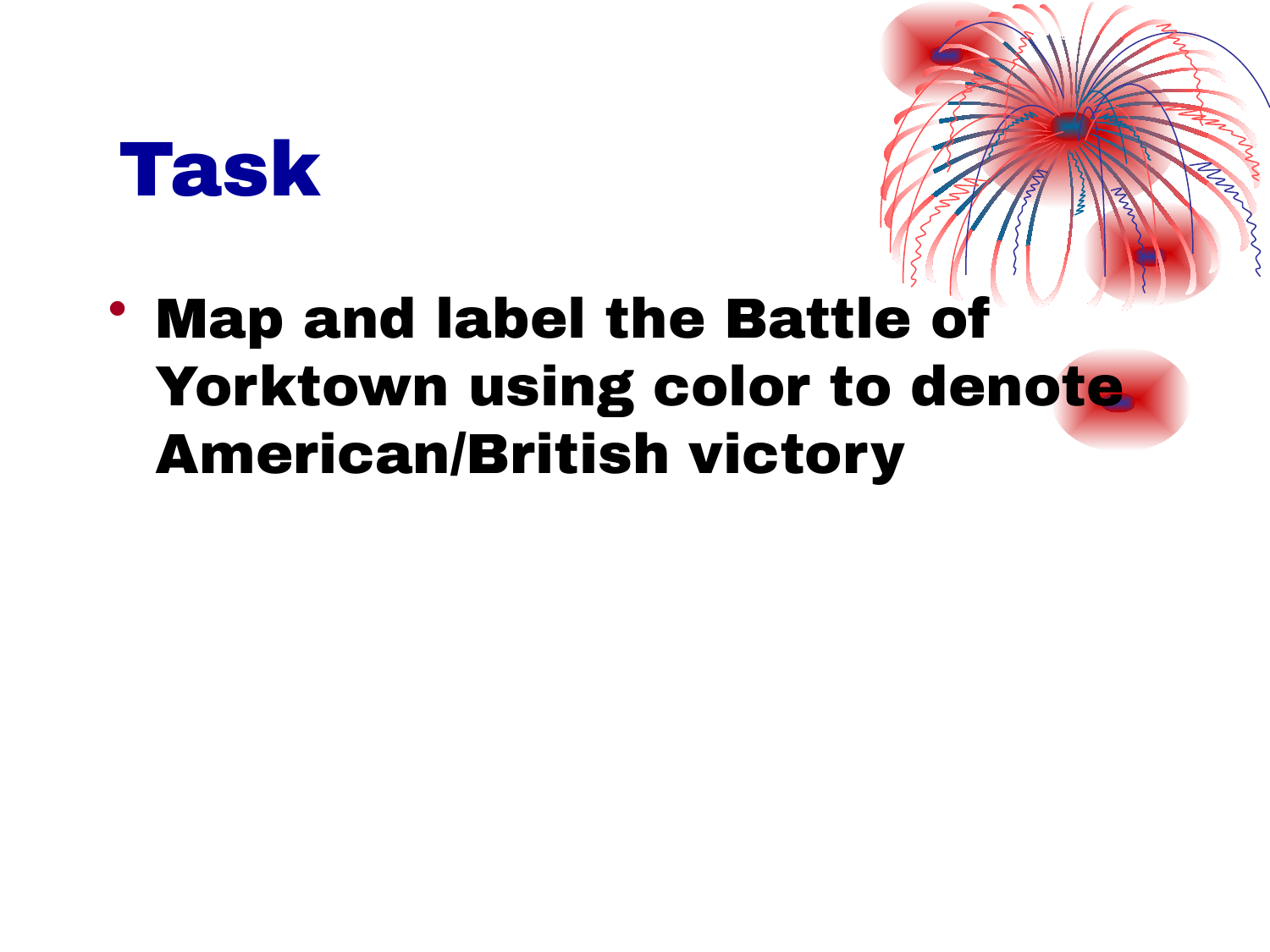

# Task
Map and label the Battle of Yorktown using color to denote American/British victory